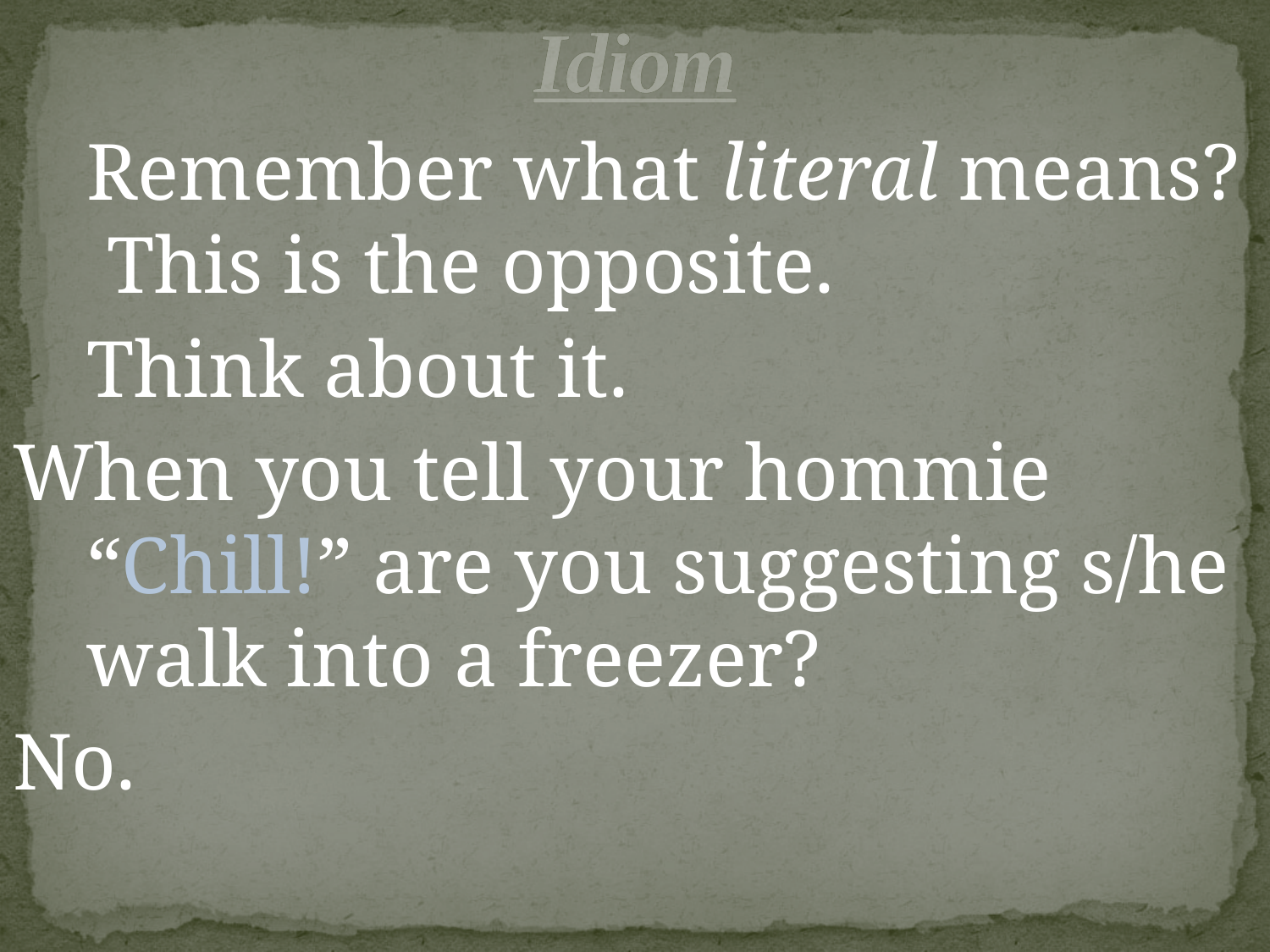

# Idiom
	Remember what literal means?  This is the opposite.
	Think about it.
When you tell your hommie “Chill!” are you suggesting s/he walk into a freezer?
No.